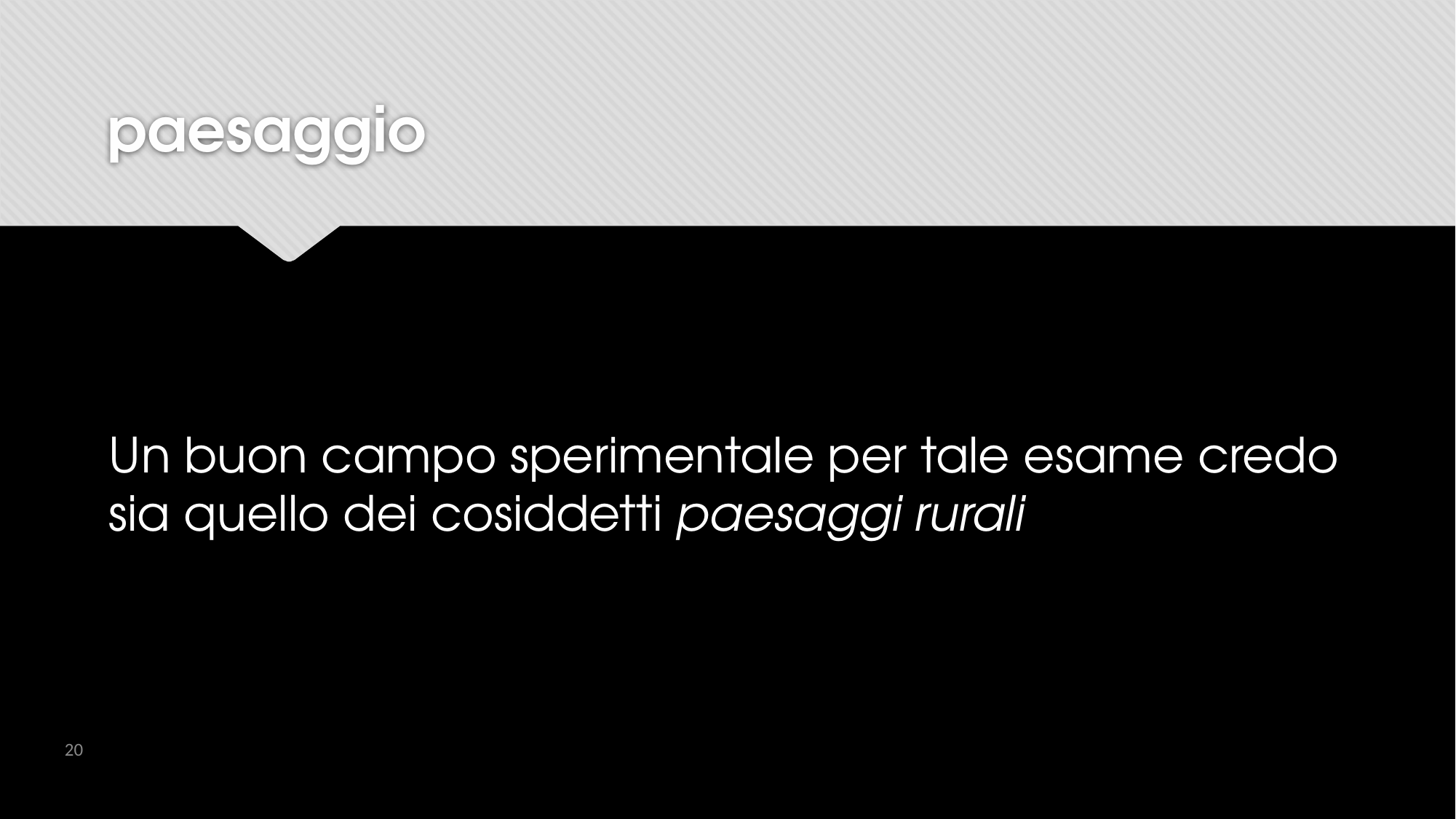

# paesaggio
Un buon campo sperimentale per tale esame credo sia quello dei cosiddetti paesaggi rurali
20